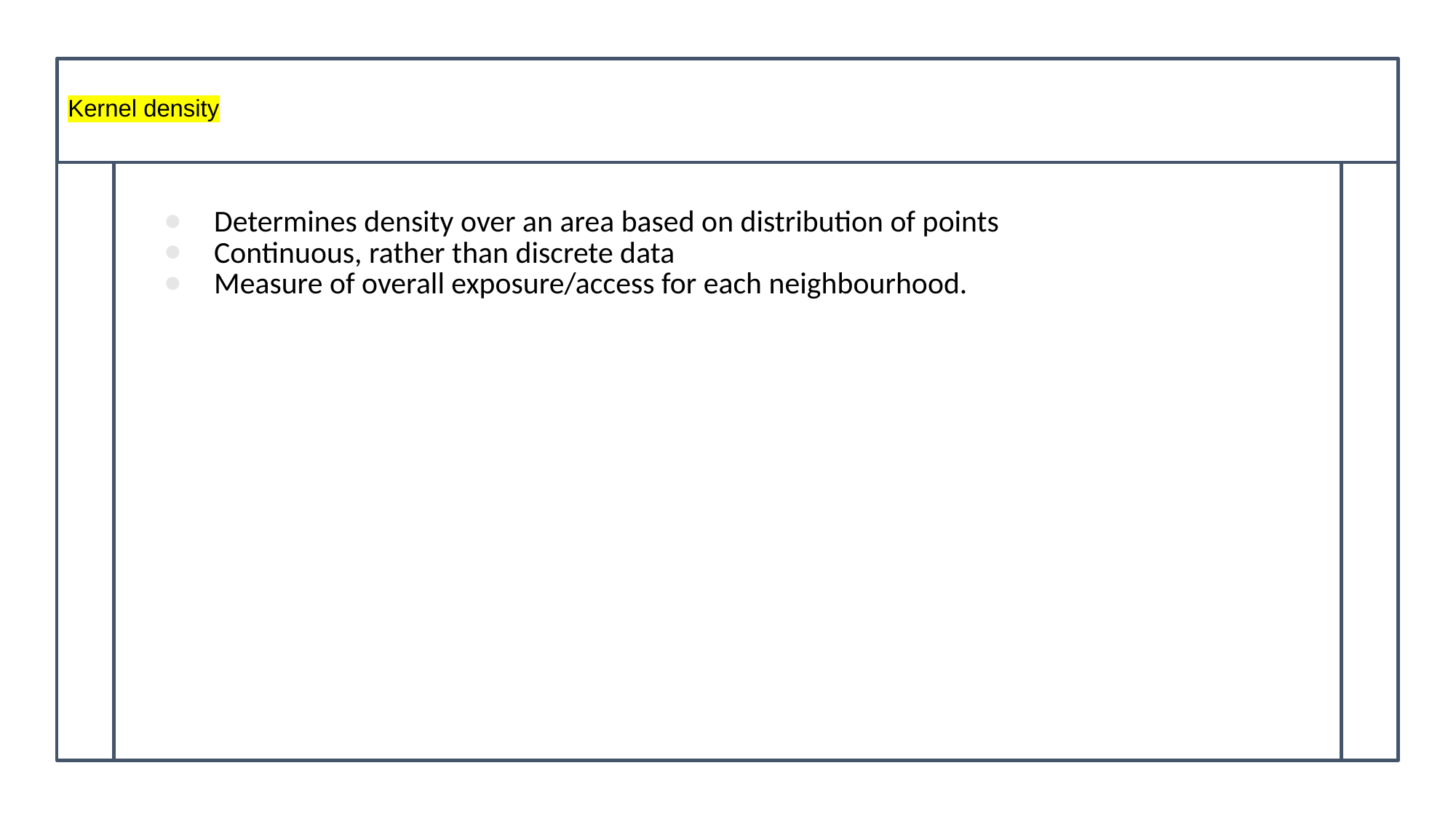

# Kernel density
Determines density over an area based on distribution of points
Continuous, rather than discrete data
Measure of overall exposure/access for each neighbourhood.